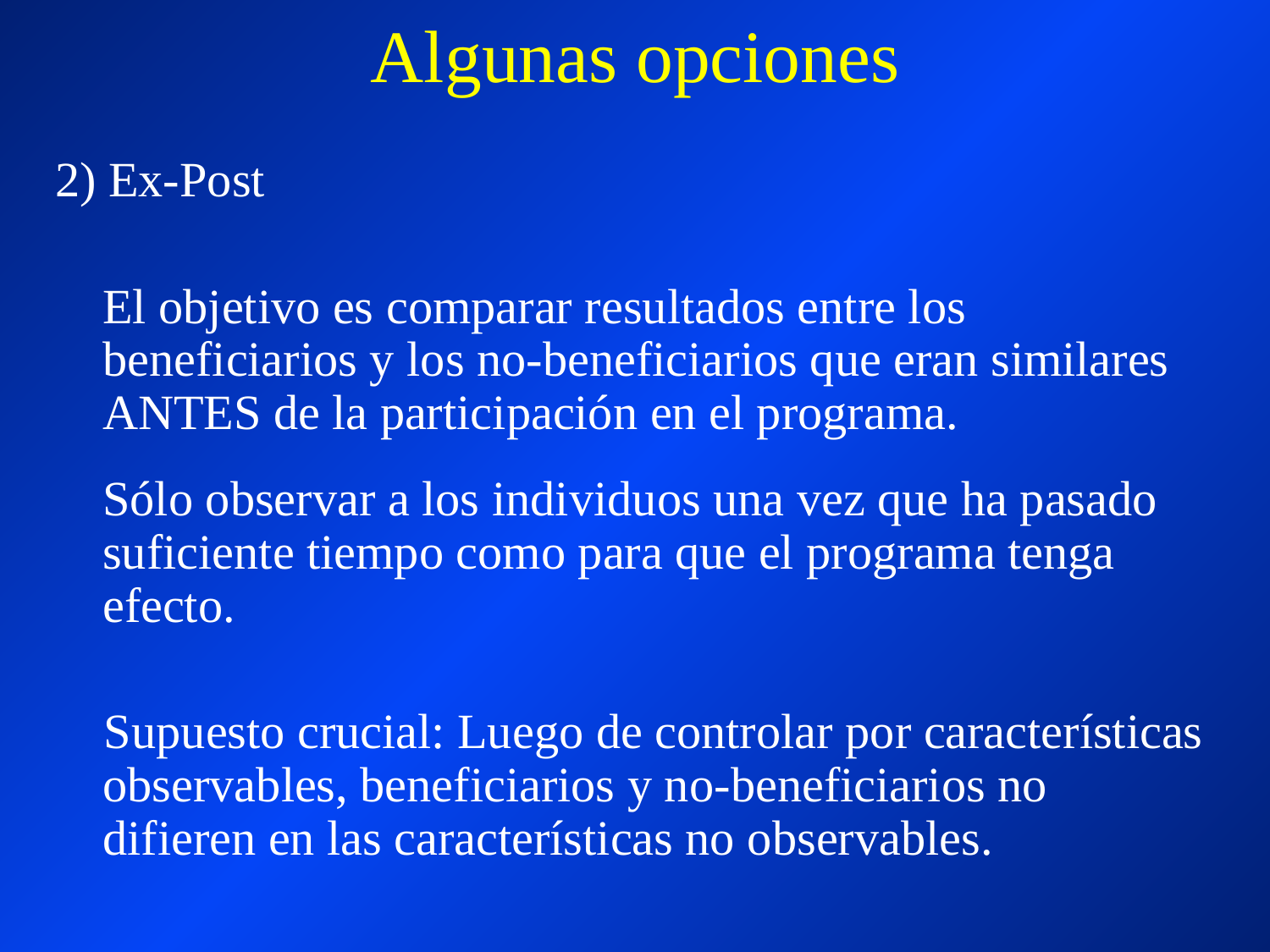

# Algunas opciones
2) Ex-Post

	El objetivo es comparar resultados entre los beneficiarios y los no-beneficiarios que eran similares ANTES de la participación en el programa.

	Sólo observar a los individuos una vez que ha pasado suficiente tiempo como para que el programa tenga  efecto.

    Supuesto crucial: Luego de controlar por características observables, beneficiarios y no-beneficiarios no difieren en las características no observables.